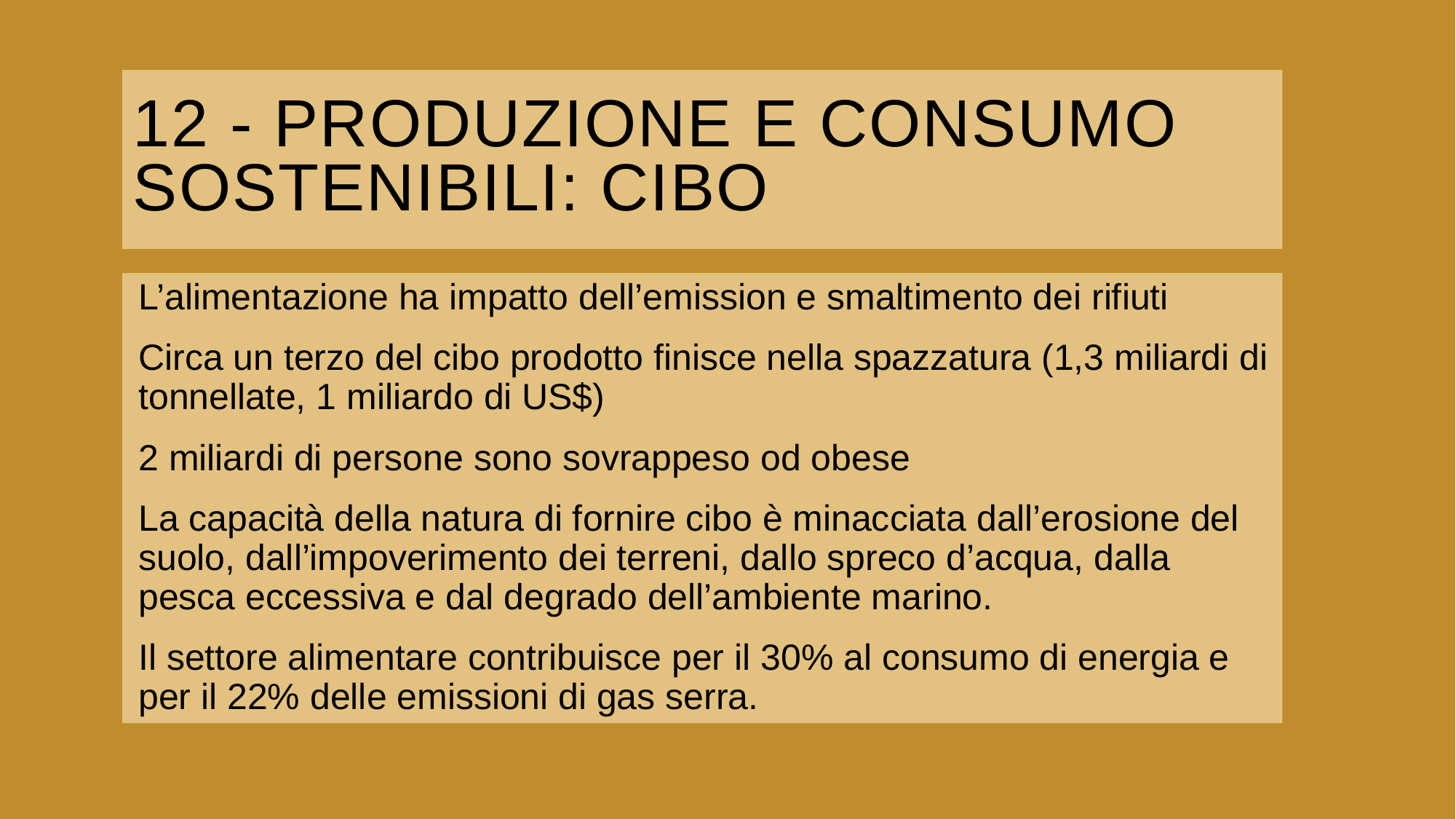

# 12 - PRODUZIONE E CONSUMO SOSTENIBILI: CIBO
L’alimentazione ha impatto dell’emission e smaltimento dei rifiuti
Circa un terzo del cibo prodotto finisce nella spazzatura (1,3 miliardi di tonnellate, 1 miliardo di US$)
2 miliardi di persone sono sovrappeso od obese
La capacità della natura di fornire cibo è minacciata dall’erosione del suolo, dall’impoverimento dei terreni, dallo spreco d’acqua, dalla pesca eccessiva e dal degrado dell’ambiente marino.
Il settore alimentare contribuisce per il 30% al consumo di energia e per il 22% delle emissioni di gas serra.